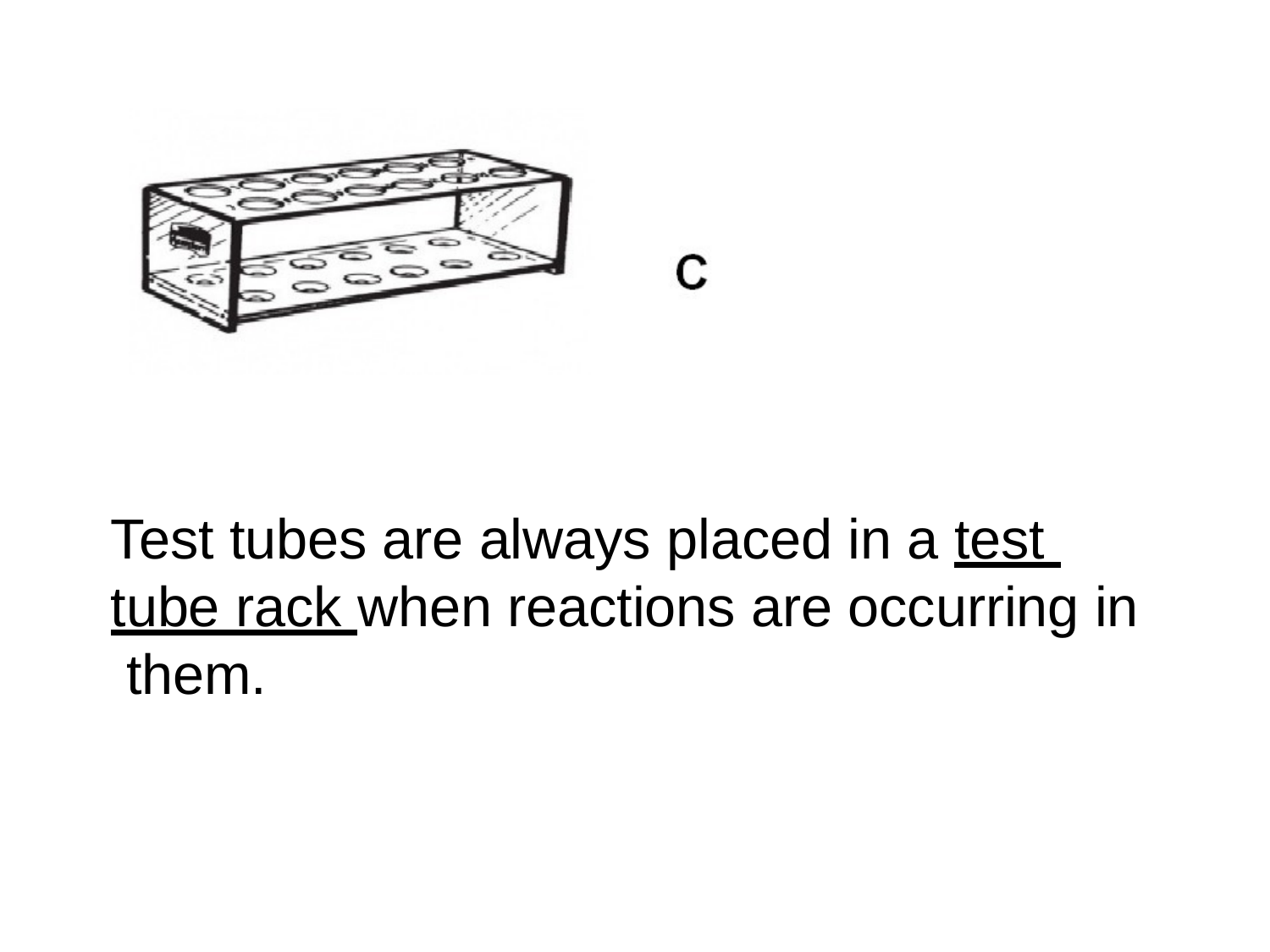

Test tubes are always placed in a test  tube rack when reactions are occurring in  them.